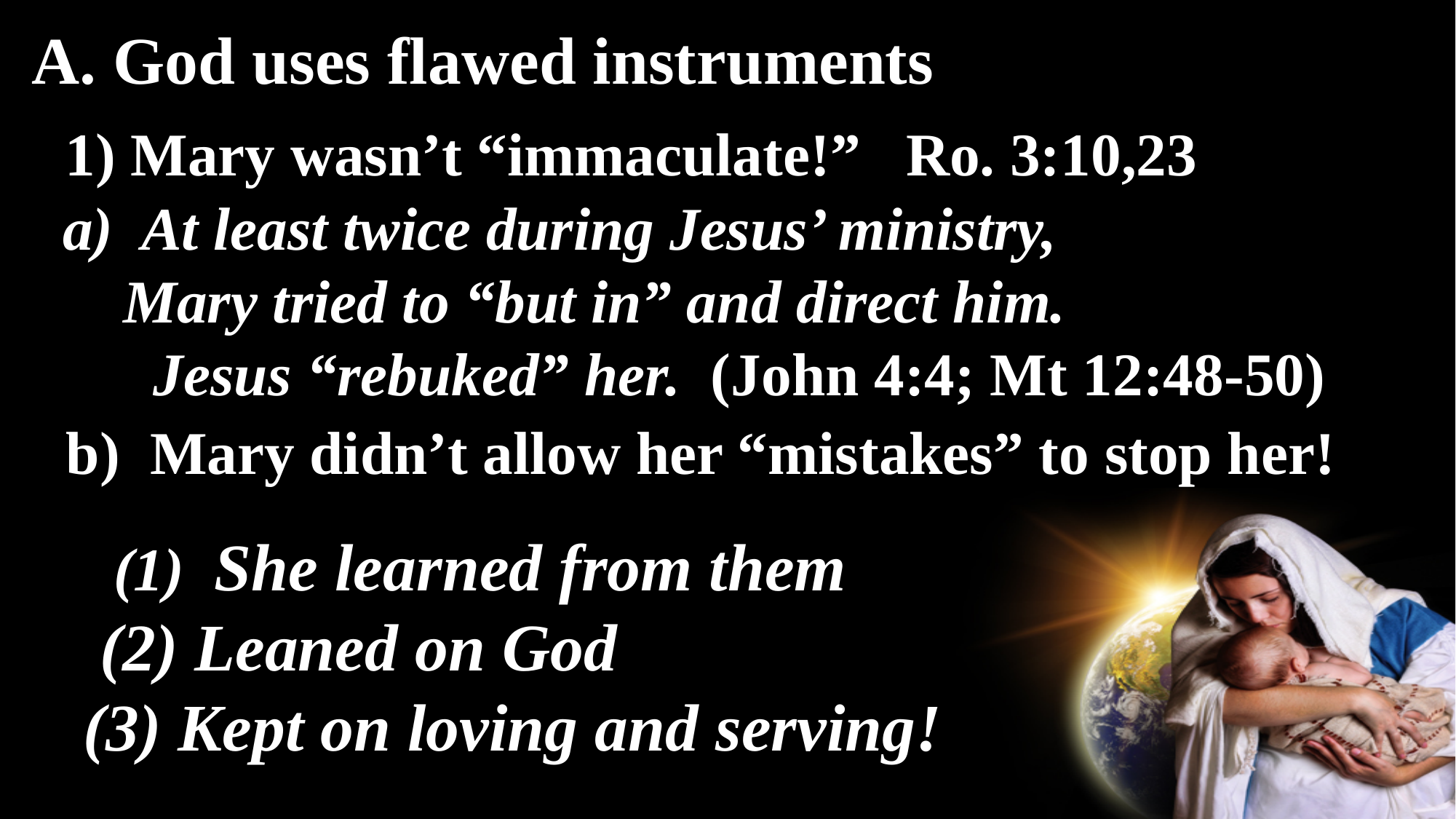

A. God uses flawed instruments
  1) Mary wasn’t “immaculate!”   Ro. 3:10,23
  a)  At least twice during Jesus’ ministry,
      Mary tried to “but in” and direct him.
        Jesus “rebuked” her.  (John 4:4; Mt 12:48-50)
  b)  Mary didn’t allow her “mistakes” to stop her!
  (1)  She learned from them
 (2) Leaned on God
(3) Kept on loving and serving!